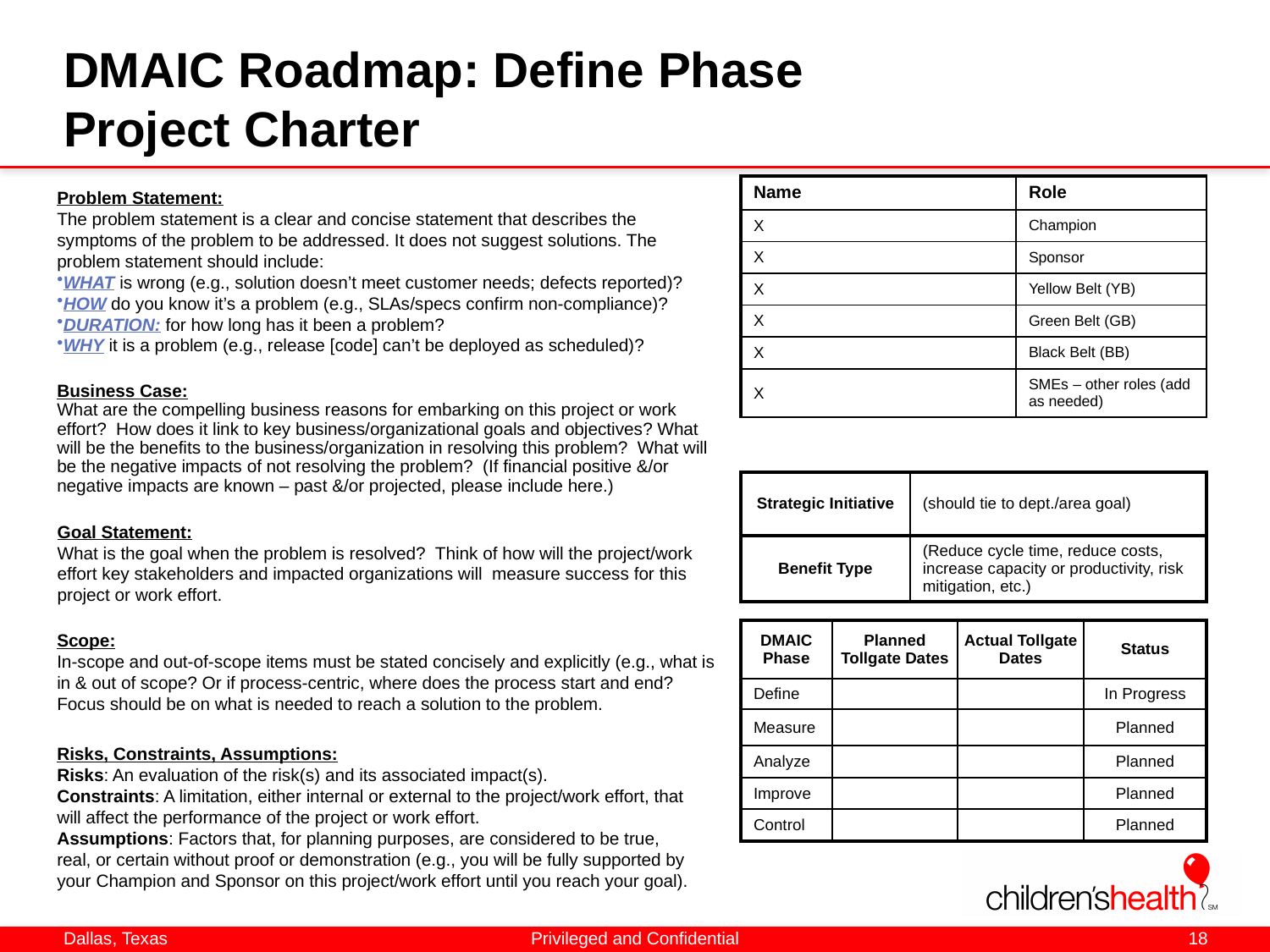

# DMAIC Roadmap: Define Phase Project Charter
| Name | Role |
| --- | --- |
| X | Champion |
| X | Sponsor |
| X | Yellow Belt (YB) |
| X | Green Belt (GB) |
| X | Black Belt (BB) |
| X | SMEs – other roles (add as needed) |
Problem Statement:
The problem statement is a clear and concise statement that describes the symptoms of the problem to be addressed. It does not suggest solutions. The problem statement should include:
WHAT is wrong (e.g., solution doesn’t meet customer needs; defects reported)?
HOW do you know it’s a problem (e.g., SLAs/specs confirm non-compliance)?
DURATION: for how long has it been a problem?
WHY it is a problem (e.g., release [code] can’t be deployed as scheduled)?
Business Case:
What are the compelling business reasons for embarking on this project or work effort?  How does it link to key business/organizational goals and objectives? What will be the benefits to the business/organization in resolving this problem?  What will be the negative impacts of not resolving the problem?  (If financial positive &/or negative impacts are known – past &/or projected, please include here.)
| Strategic Initiative | (should tie to dept./area goal) |
| --- | --- |
| Benefit Type | (Reduce cycle time, reduce costs, increase capacity or productivity, risk mitigation, etc.) |
Goal Statement:
What is the goal when the problem is resolved?  Think of how will the project/work effort key stakeholders and impacted organizations will  measure success for this project or work effort.
| DMAIC Phase | Planned Tollgate Dates | Actual Tollgate Dates | Status |
| --- | --- | --- | --- |
| Define |  |  | In Progress |
| Measure |  |  | Planned |
| Analyze |  |  | Planned |
| Improve |  |  | Planned |
| Control |  |  | Planned |
Scope:
In-scope and out-of-scope items must be stated concisely and explicitly (e.g., what is in & out of scope? Or if process-centric, where does the process start and end?  Focus should be on what is needed to reach a solution to the problem.
Risks, Constraints, Assumptions:
Risks: An evaluation of the risk(s) and its associated impact(s).
Constraints: A limitation, either internal or external to the project/work effort, that will affect the performance of the project or work effort.
Assumptions: Factors that, for planning purposes, are considered to be true, real, or certain without proof or demonstration (e.g., you will be fully supported by your Champion and Sponsor on this project/work effort until you reach your goal).
Privileged and Confidential
18